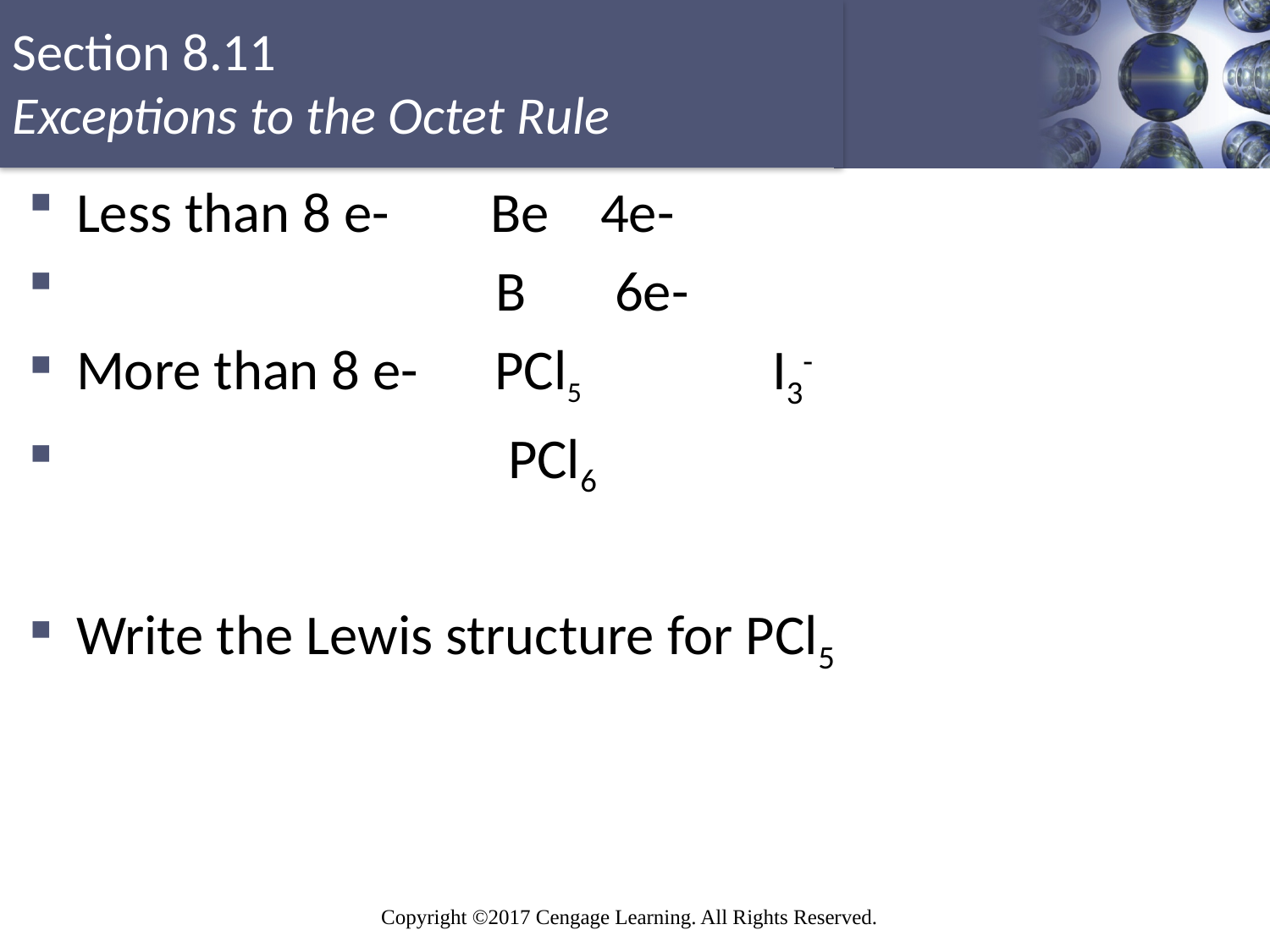

Less than 8 e-        Be    4e-
                                 B       6e-
More than 8 e-      PCl5               I3-
                                  PCl6

Write the Lewis structure for PCl5